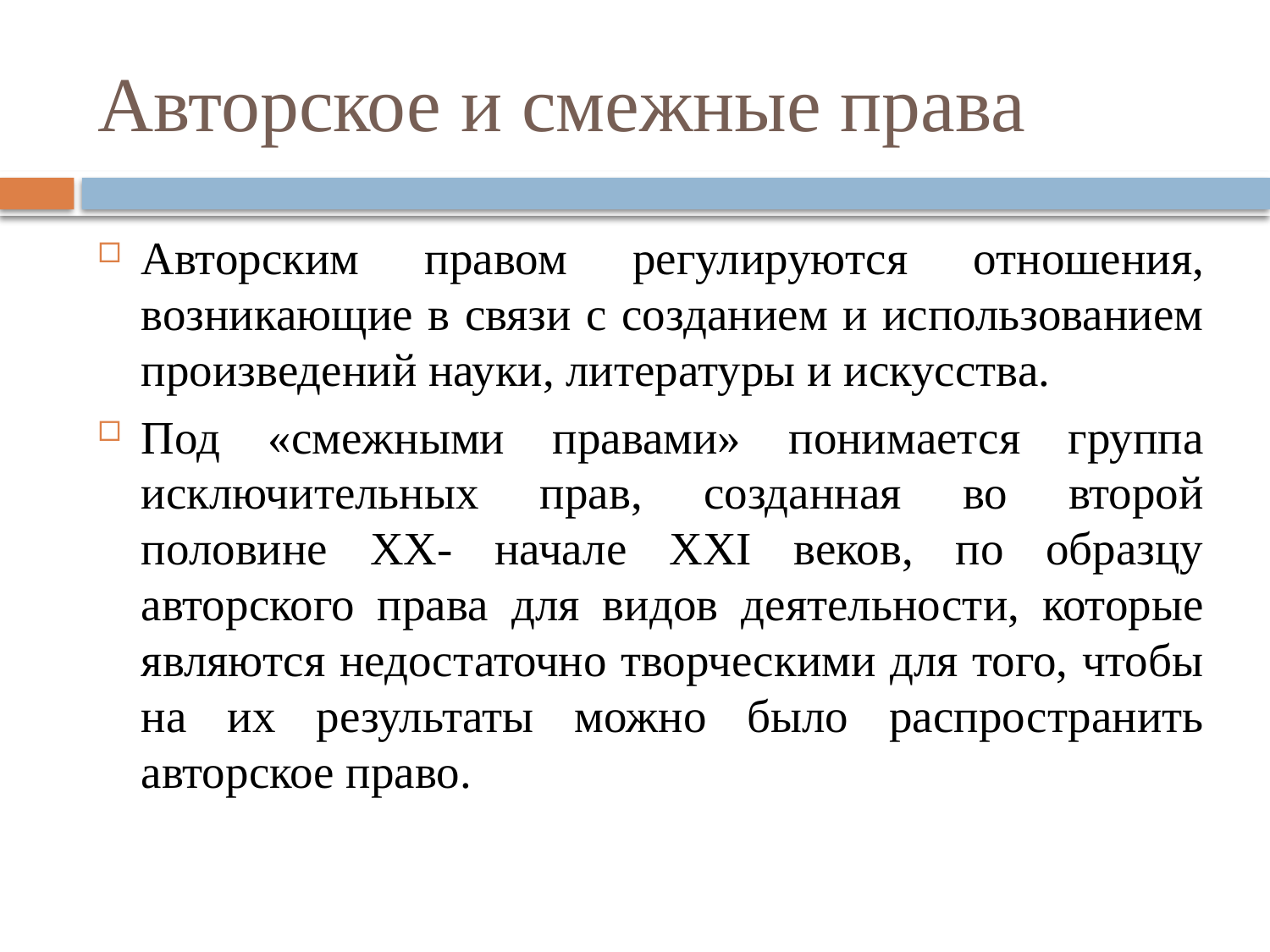

# Авторское и смежные права
Авторским правом регулируются отношения, возникающие в связи с созданием и использованием произведений науки, литературы и искусства.
Под «смежными правами» понимается группа исключительных прав, созданная во второй половине XX- начале XXI веков, по образцу авторского права для видов деятельности, которые являются недостаточно творческими для того, чтобы на их результаты можно было распространить авторское право.